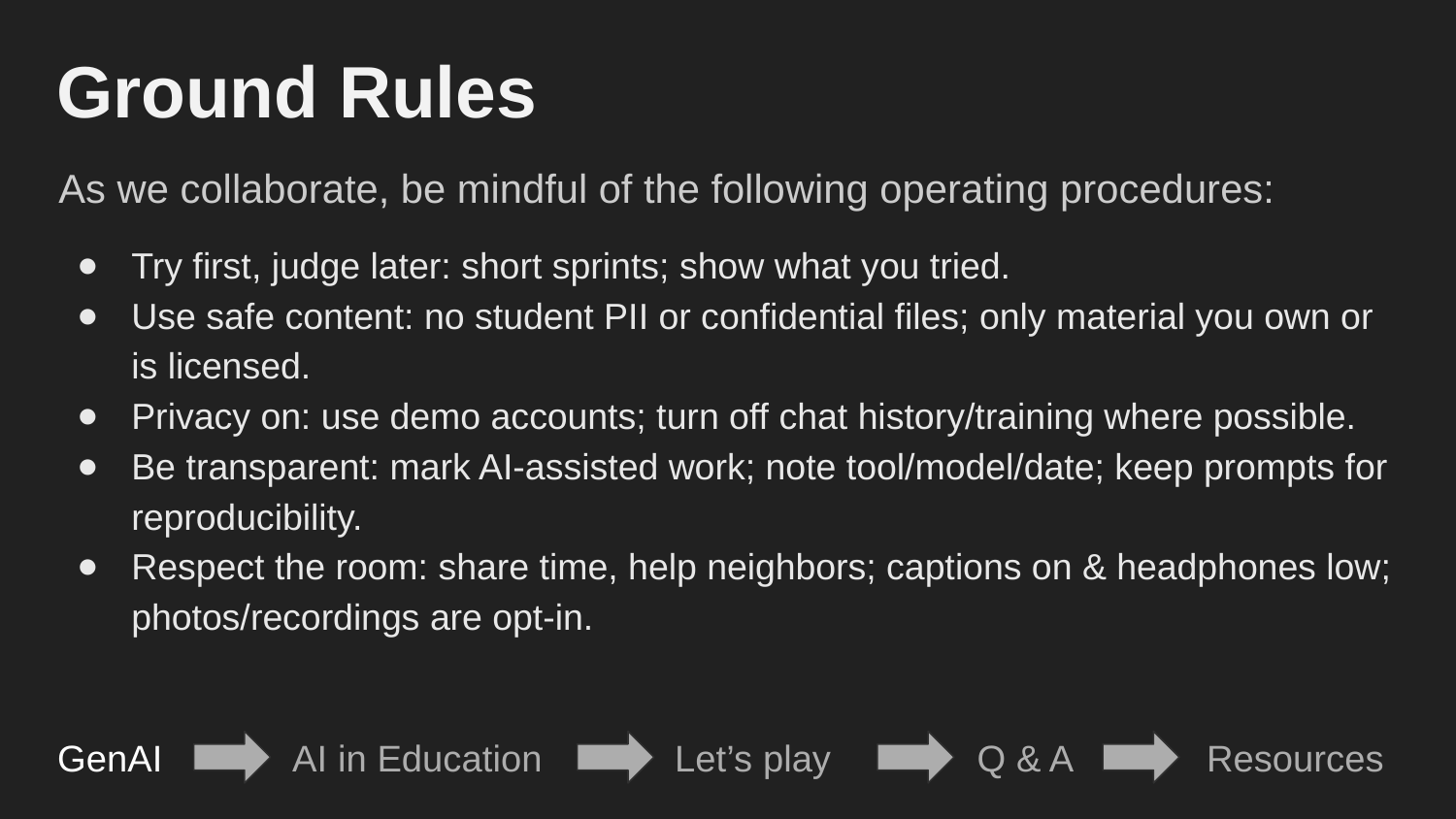

Ground Rules
As we collaborate, be mindful of the following operating procedures:
Try first, judge later: short sprints; show what you tried.
Use safe content: no student PII or confidential files; only material you own or is licensed.
Privacy on: use demo accounts; turn off chat history/training where possible.
Be transparent: mark AI-assisted work; note tool/model/date; keep prompts for reproducibility.
Respect the room: share time, help neighbors; captions on & headphones low; photos/recordings are opt-in.
GenAI
Let’s play
AI in Education
Q & A
Resources